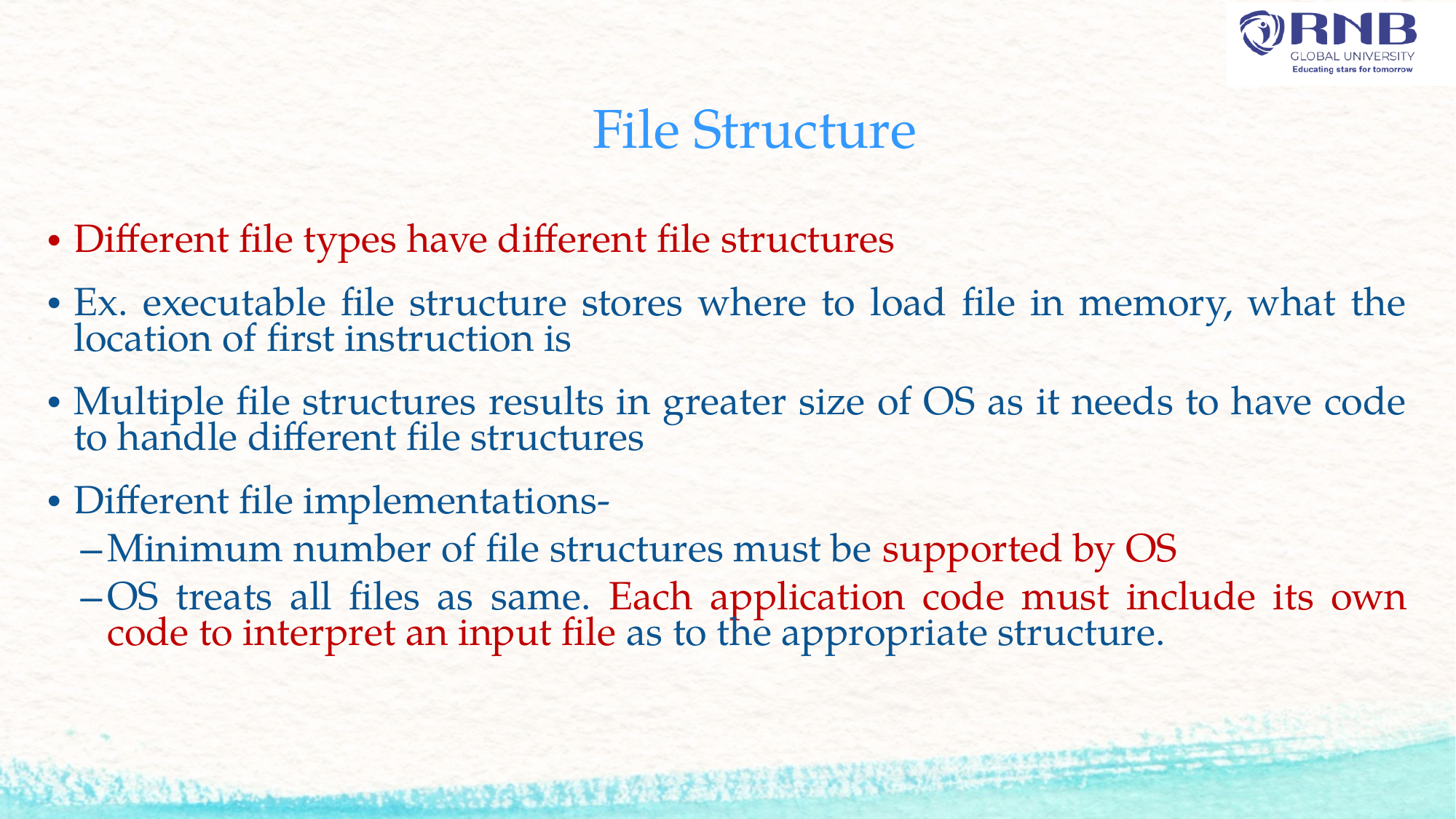

# File Structure
Different file types have different file structures
Ex. executable file structure stores where to load file in memory, what the location of first instruction is
Multiple file structures results in greater size of OS as it needs to have code to handle different file structures
Different file implementations-
Minimum number of file structures must be supported by OS
OS treats all files as same. Each application code must include its own code to interpret an input file as to the appropriate structure.